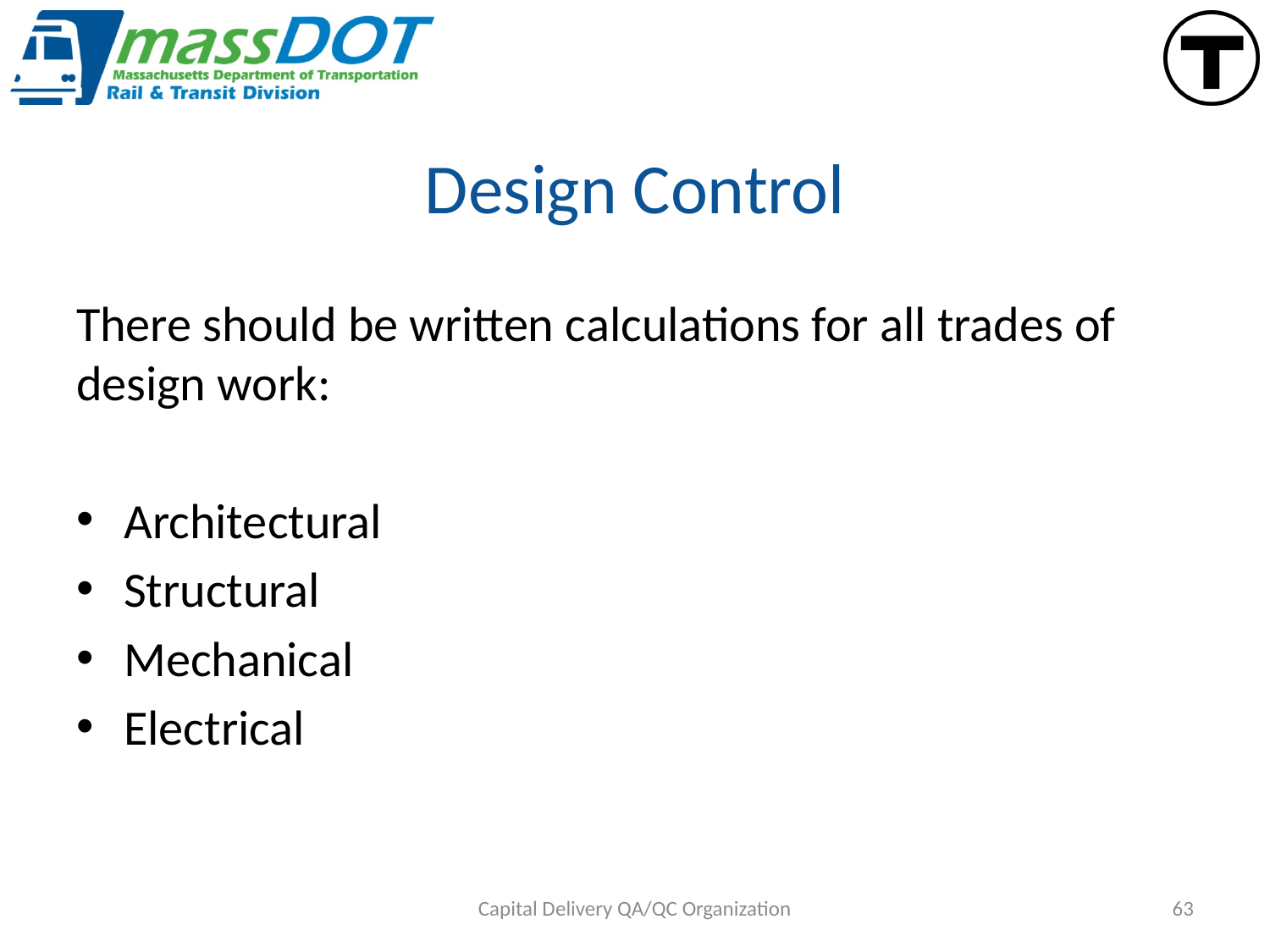

# Design Control
There should be written calculations for all trades of design work:

Architectural
Structural
Mechanical
Electrical
Capital Delivery QA/QC Organization
63